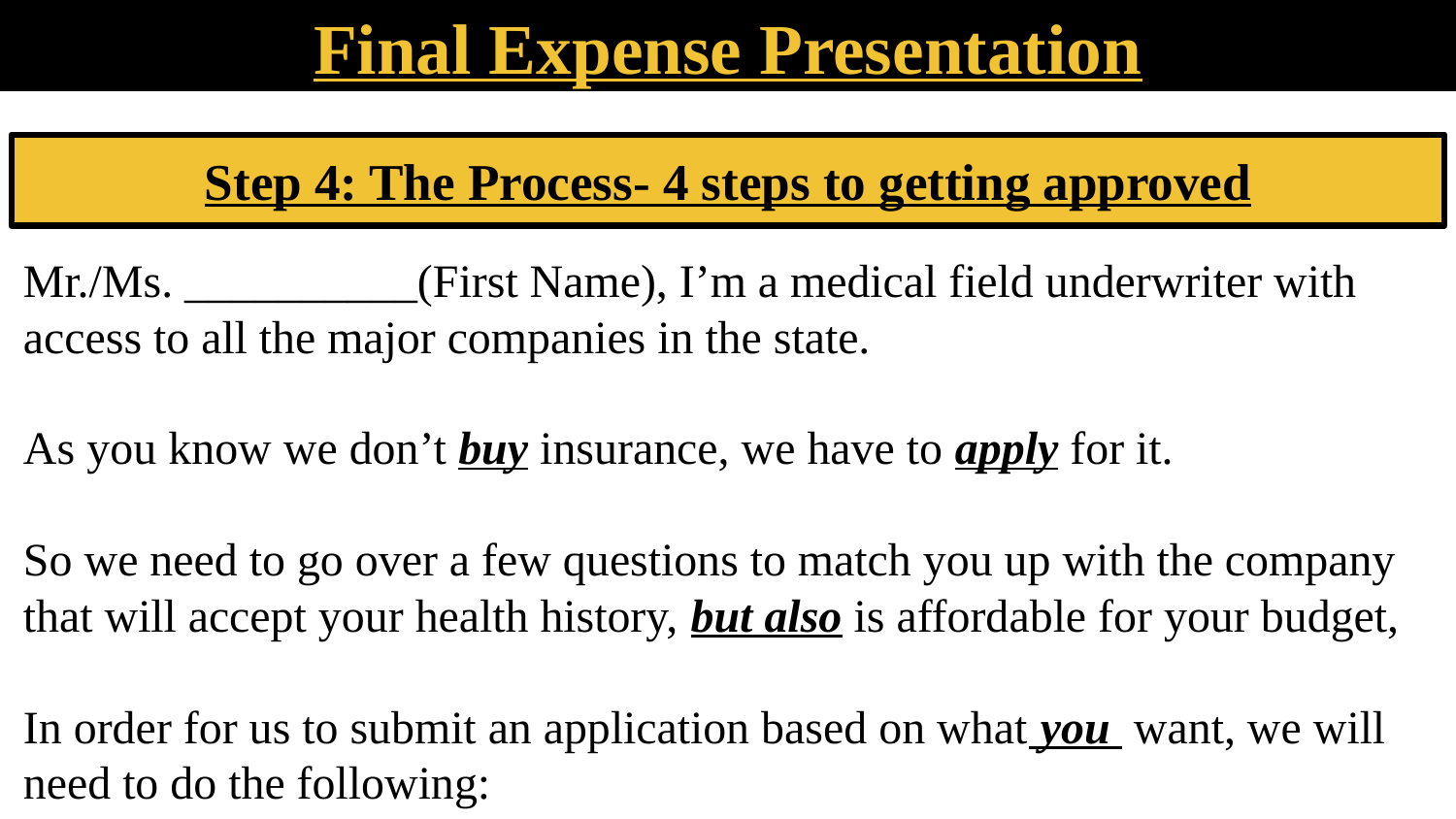

Final Expense Presentation
Step 4: The Process- 4 steps to getting approved
# Mr./Ms. __________(First Name), I’m a medical field underwriter with access to all the major companies in the state.

As you know we don’t buy insurance, we have to apply for it.

So we need to go over a few questions to match you up with the company that will accept your health history, but also is affordable for your budget,

In order for us to submit an application based on what you  want, we will need to do the following: